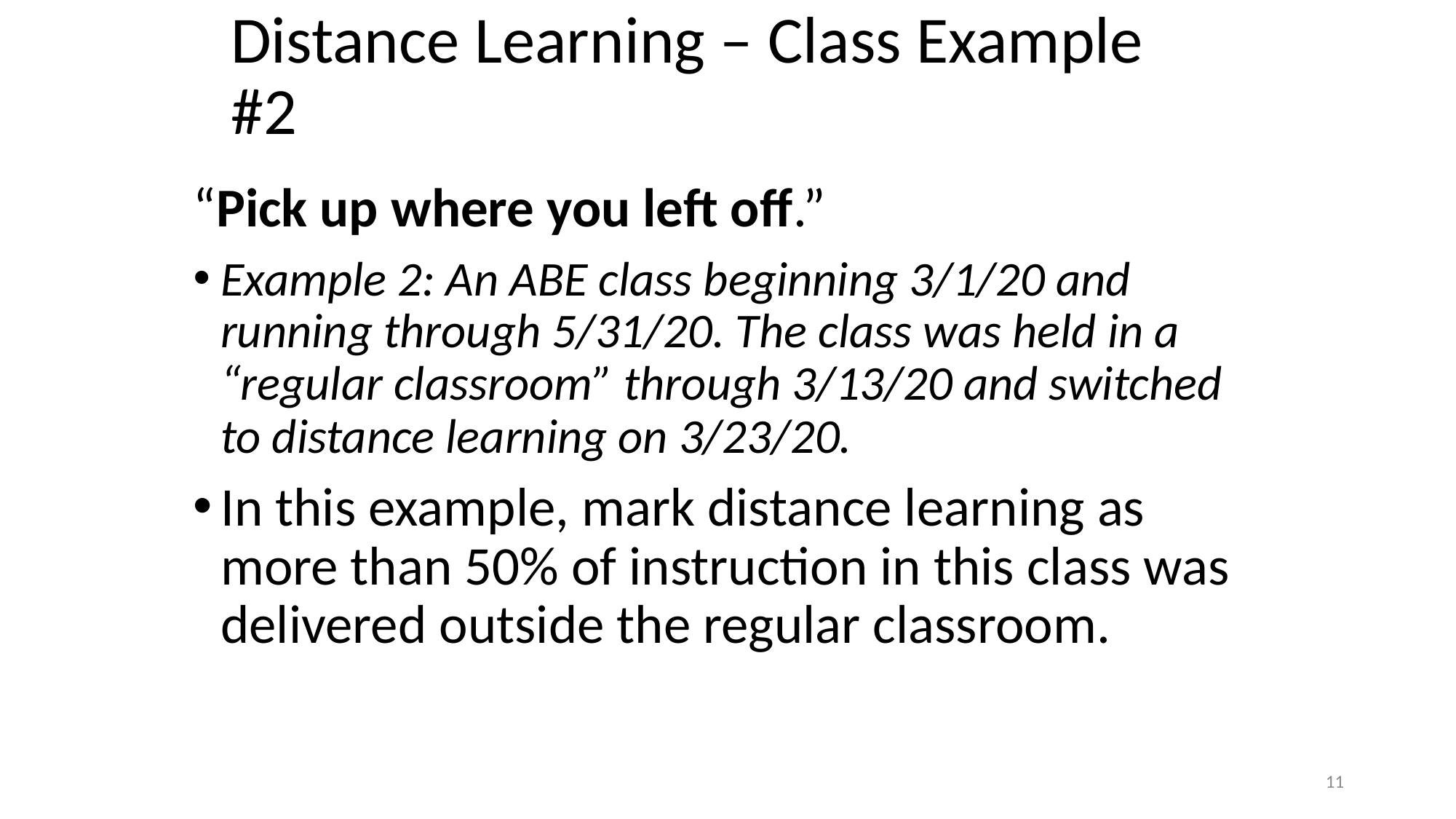

# Distance Learning – Class Example #2
“Pick up where you left off.”
Example 2: An ABE class beginning 3/1/20 and running through 5/31/20. The class was held in a “regular classroom” through 3/13/20 and switched to distance learning on 3/23/20.
In this example, mark distance learning as more than 50% of instruction in this class was delivered outside the regular classroom.

11